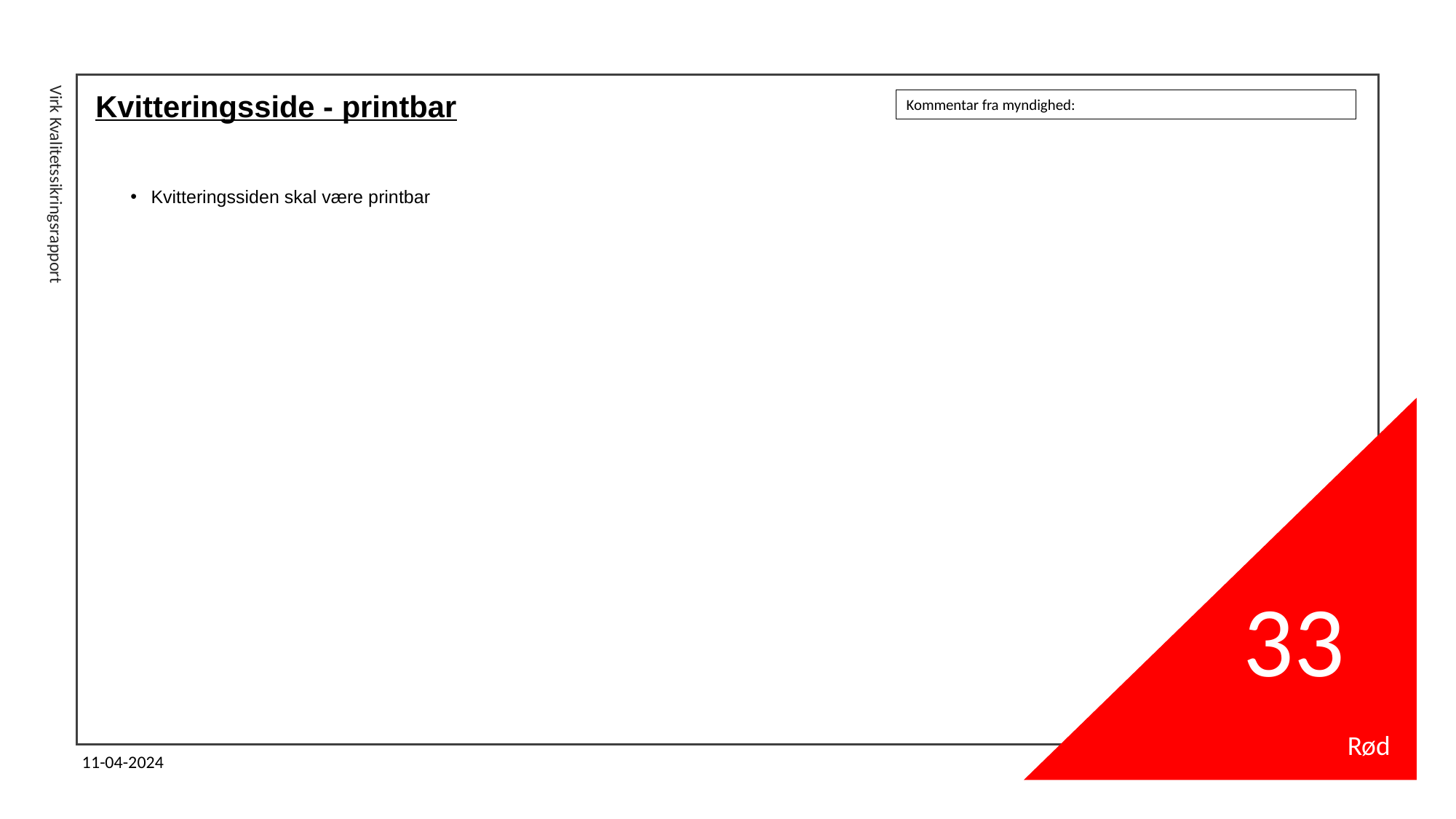

# Kvitteringsside - printbar

Kommentar fra myndighed:
Kvitteringssiden skal være printbar
Virk Kvalitetssikringsrapport

33
Rød
11-04-2024